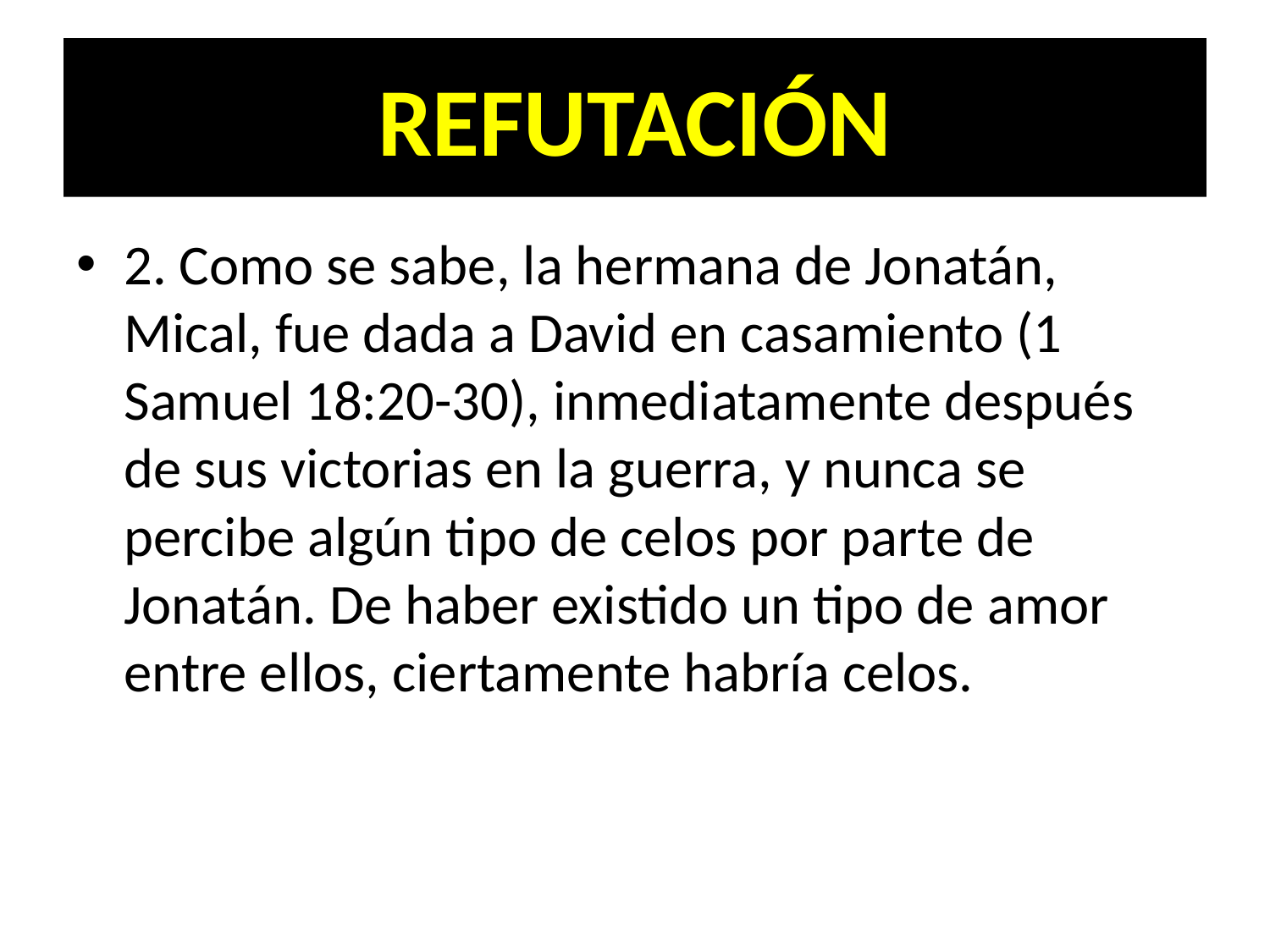

# REFUTACIÓN
2. Como se sabe, la hermana de Jonatán, Mical, fue dada a David en casamiento (1 Samuel 18:20-30), inmediatamente después de sus victorias en la guerra, y nunca se percibe algún tipo de celos por parte de Jonatán. De haber existido un tipo de amor entre ellos, ciertamente habría celos.